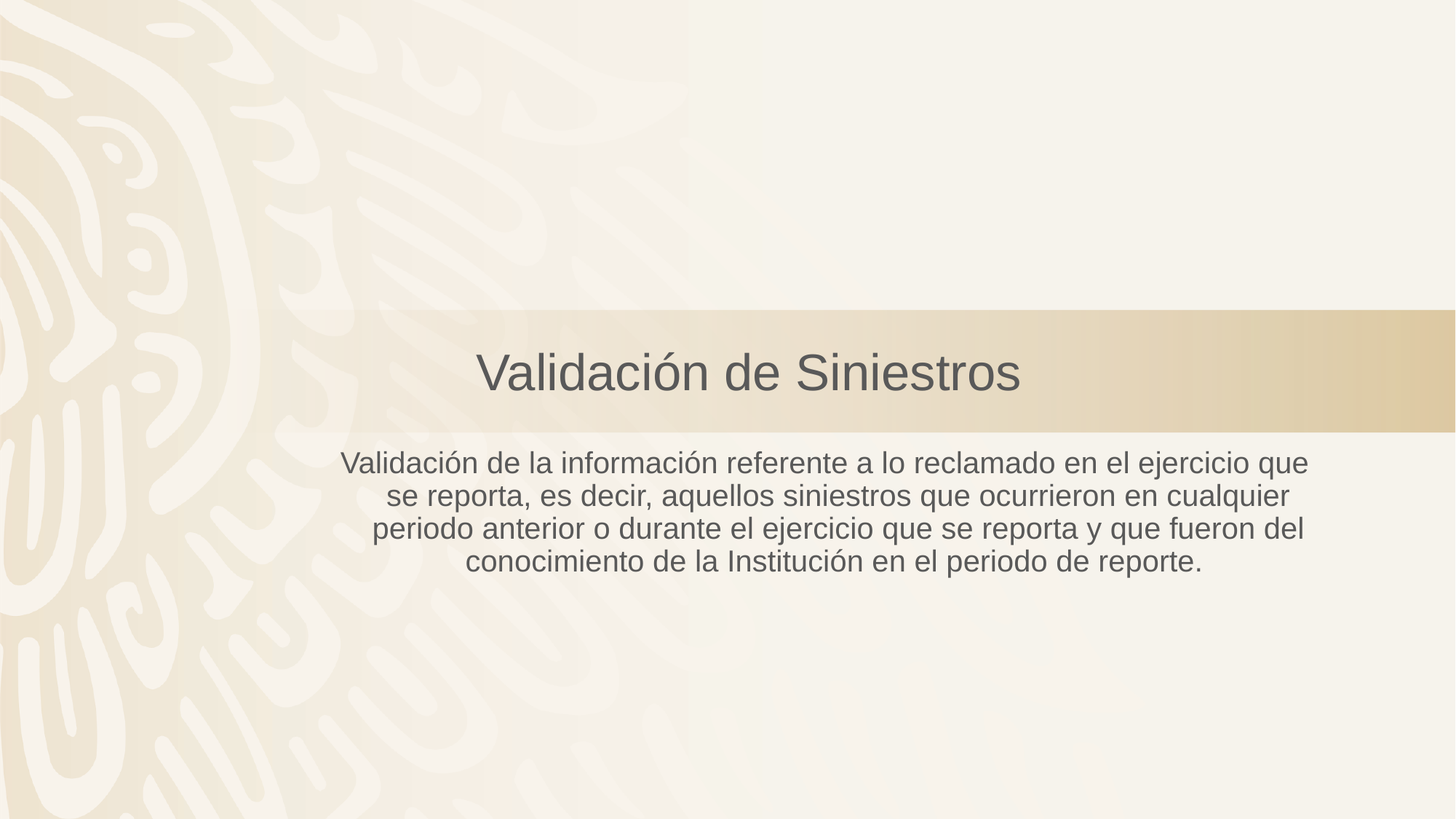

Validación de Siniestros

Validación de la información referente a lo reclamado en el ejercicio que se reporta, es decir, aquellos siniestros que ocurrieron en cualquier periodo anterior o durante el ejercicio que se reporta y que fueron del conocimiento de la Institución en el periodo de reporte.